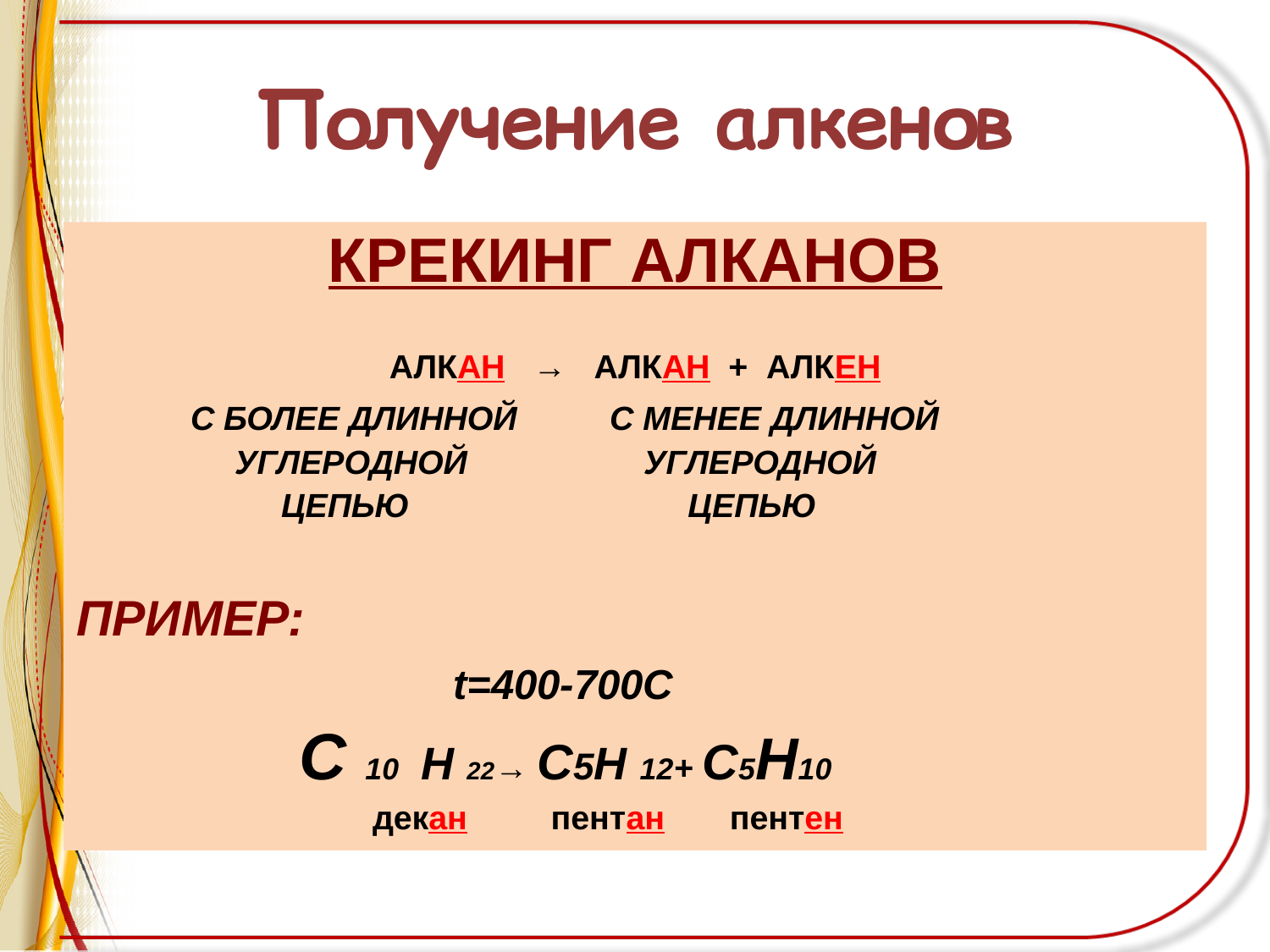

# Получение алкенов
КРЕКИНГ АЛКАНОВ

АЛКАН   →   АЛКАН  +  АЛКЕН
          С БОЛЕЕ ДЛИННОЙ          С МЕНЕЕ ДЛИННОЙ
                 УГЛЕРОДНОЙ                   УГЛЕРОДНОЙ
                      ЦЕПЬЮ                              ЦЕПЬЮ

ПРИМЕР:
                           t=400-700C
                С 10  Н 22→ С5Н 12+ С5Н10
                                   декан         пентан       пентен